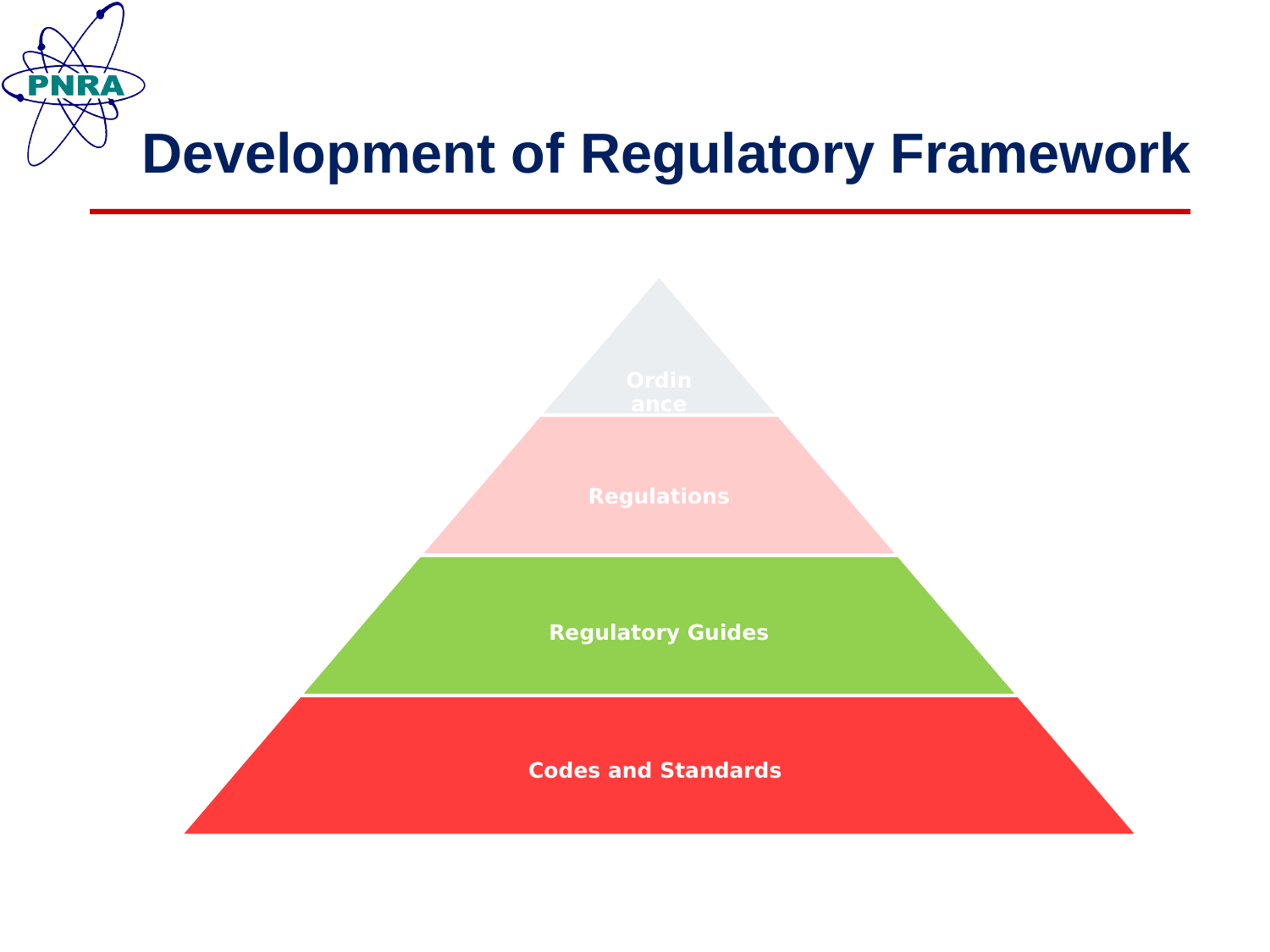

# Development of Regulatory Framework

Ordinance
Regulations
Regulatory Guides
Codes and Standards